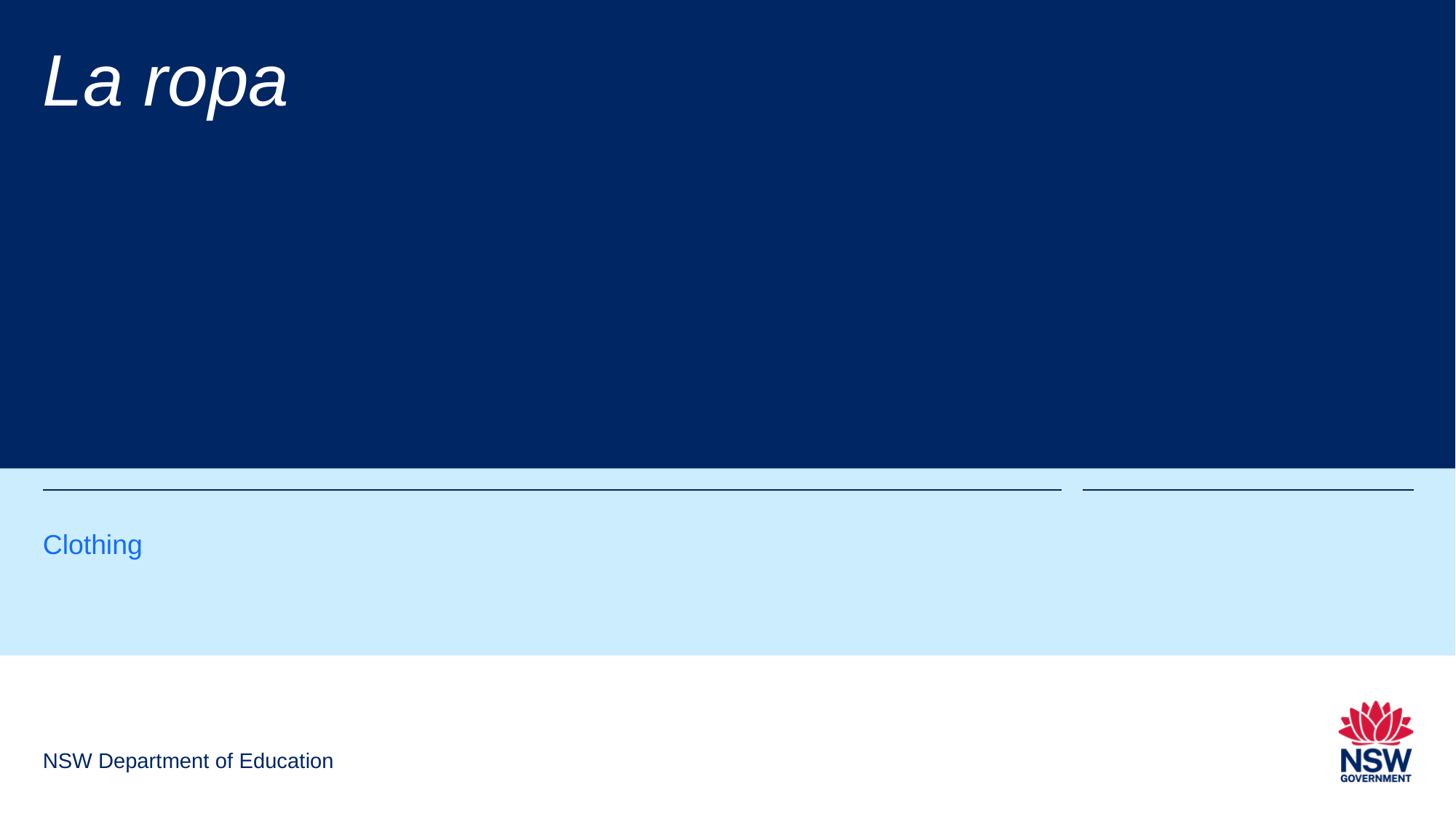

# La ropa
Clothing

NSW Department of Education